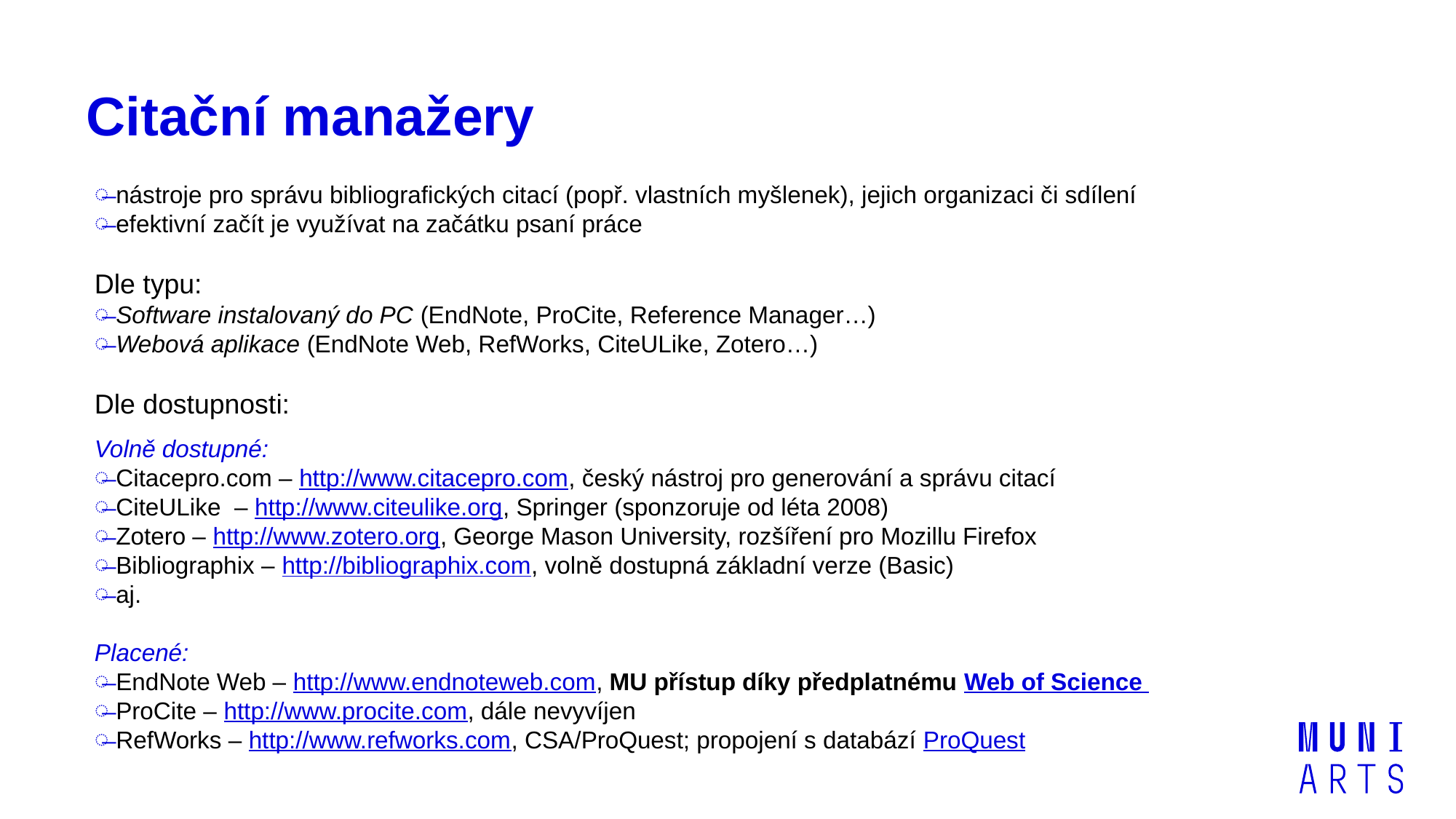

# Citační manažery
nástroje pro správu bibliografických citací (popř. vlastních myšlenek), jejich organizaci či sdílení
efektivní začít je využívat na začátku psaní práce

Dle typu:
Software instalovaný do PC (EndNote, ProCite, Reference Manager…)
Webová aplikace (EndNote Web, RefWorks, CiteULike, Zotero…)

Dle dostupnosti:

Volně dostupné:
Citacepro.com – http://www.citacepro.com, český nástroj pro generování a správu citací
CiteULike  – http://www.citeulike.org, Springer (sponzoruje od léta 2008)
Zotero – http://www.zotero.org, George Mason University, rozšíření pro Mozillu Firefox
Bibliographix – http://bibliographix.com, volně dostupná základní verze (Basic)
aj.

Placené:
EndNote Web – http://www.endnoteweb.com, MU přístup díky předplatnému Web of Science
ProCite – http://www.procite.com, dále nevyvíjen
RefWorks – http://www.refworks.com, CSA/ProQuest; propojení s databází ProQuest